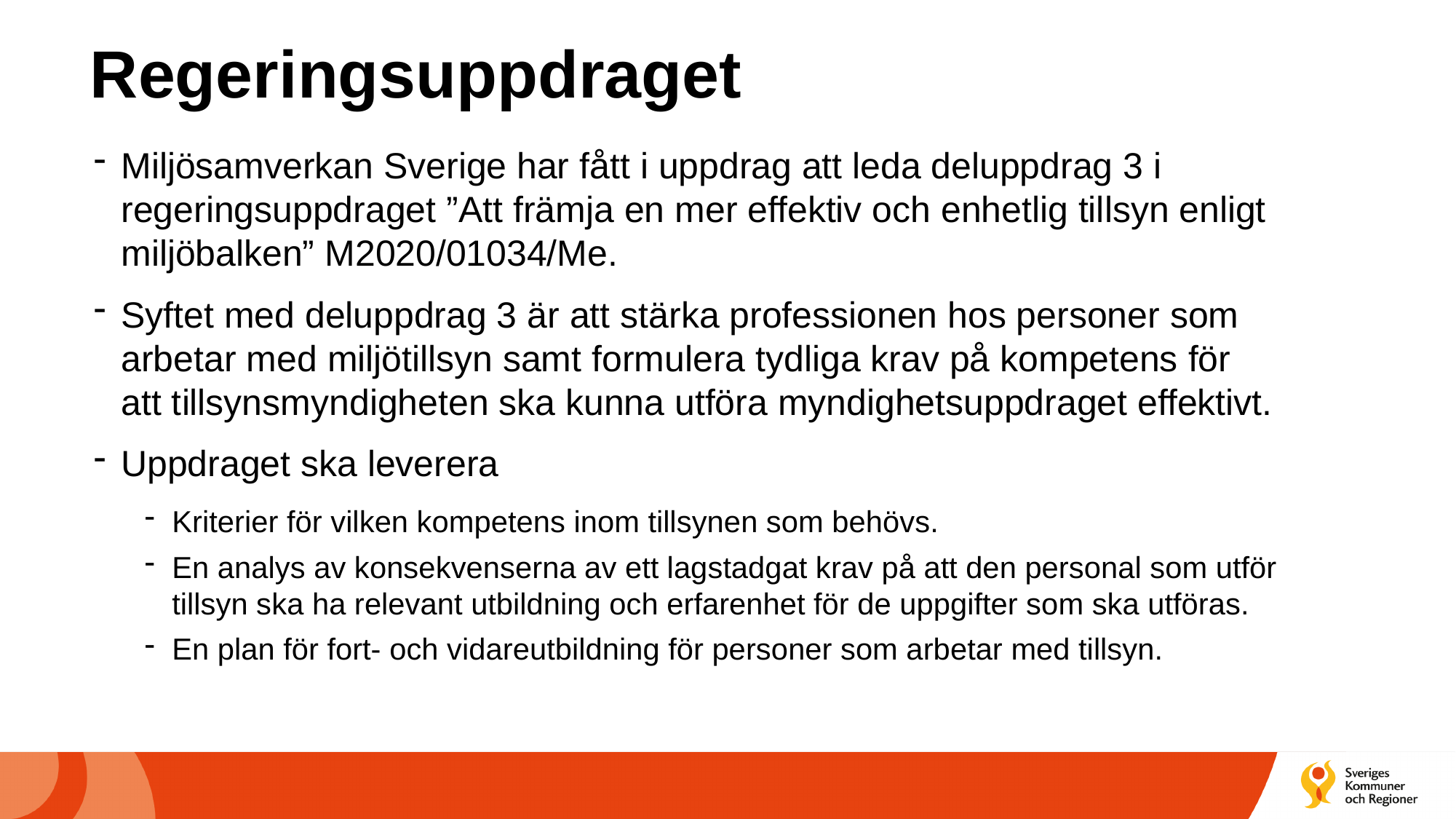

# Regeringsuppdraget
Miljösamverkan Sverige har fått i uppdrag att leda deluppdrag 3 i regeringsuppdraget ”Att främja en mer effektiv och enhetlig tillsyn enligt miljöbalken” M2020/01034/Me.
Syftet med deluppdrag 3 är att stärka professionen hos personer som arbetar med miljötillsyn samt formulera tydliga krav på kompetens för att tillsynsmyndigheten ska kunna utföra myndighetsuppdraget effektivt.
Uppdraget ska leverera
Kriterier för vilken kompetens inom tillsynen som behövs.
En analys av konsekvenserna av ett lagstadgat krav på att den personal som utför tillsyn ska ha relevant utbildning och erfarenhet för de uppgifter som ska utföras.
En plan för fort- och vidareutbildning för personer som arbetar med tillsyn.